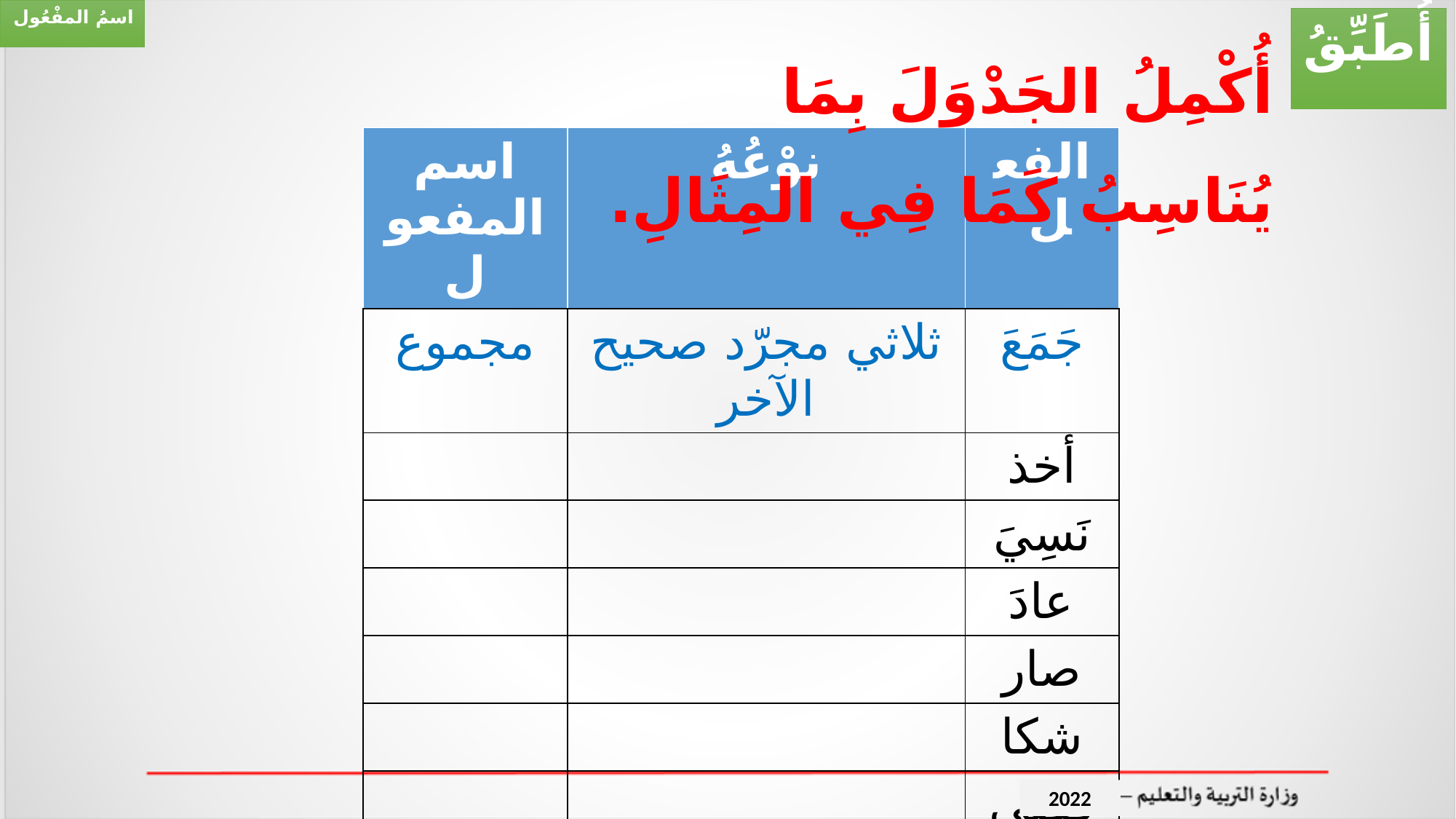

اسمُ المفْعُول
أُطَبِّقُ
أُكْمِلُ الجَدْوَلَ بِمَا يُنَاسِبُ كَمَا فِي المِثَالِ.
| اسم المفعول | نوْعُهُ | الفعل |
| --- | --- | --- |
| مجموع | ثلاثي مجرّد صحيح الآخر | جَمَعَ |
|  |  | أخذ |
|  |  | نَسِيَ |
|  |  | عادَ |
|  |  | صار |
|  |  | شكا |
|  |  | قضى |
|  |  | وصل |

2022